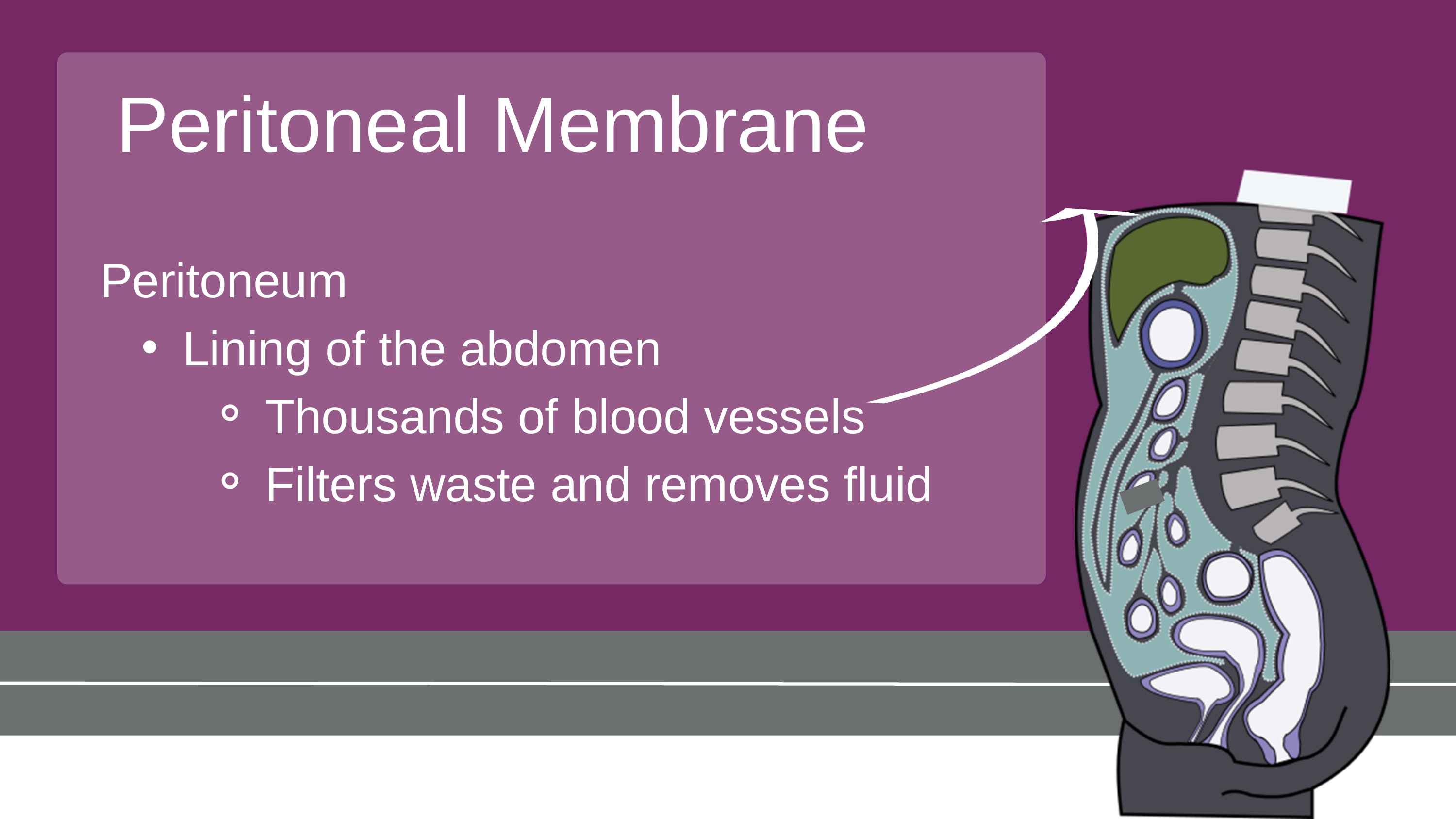

Peritoneal Membrane

Peritoneum
Lining of the abdomen
Thousands of blood vessels
Filters waste and removes fluid